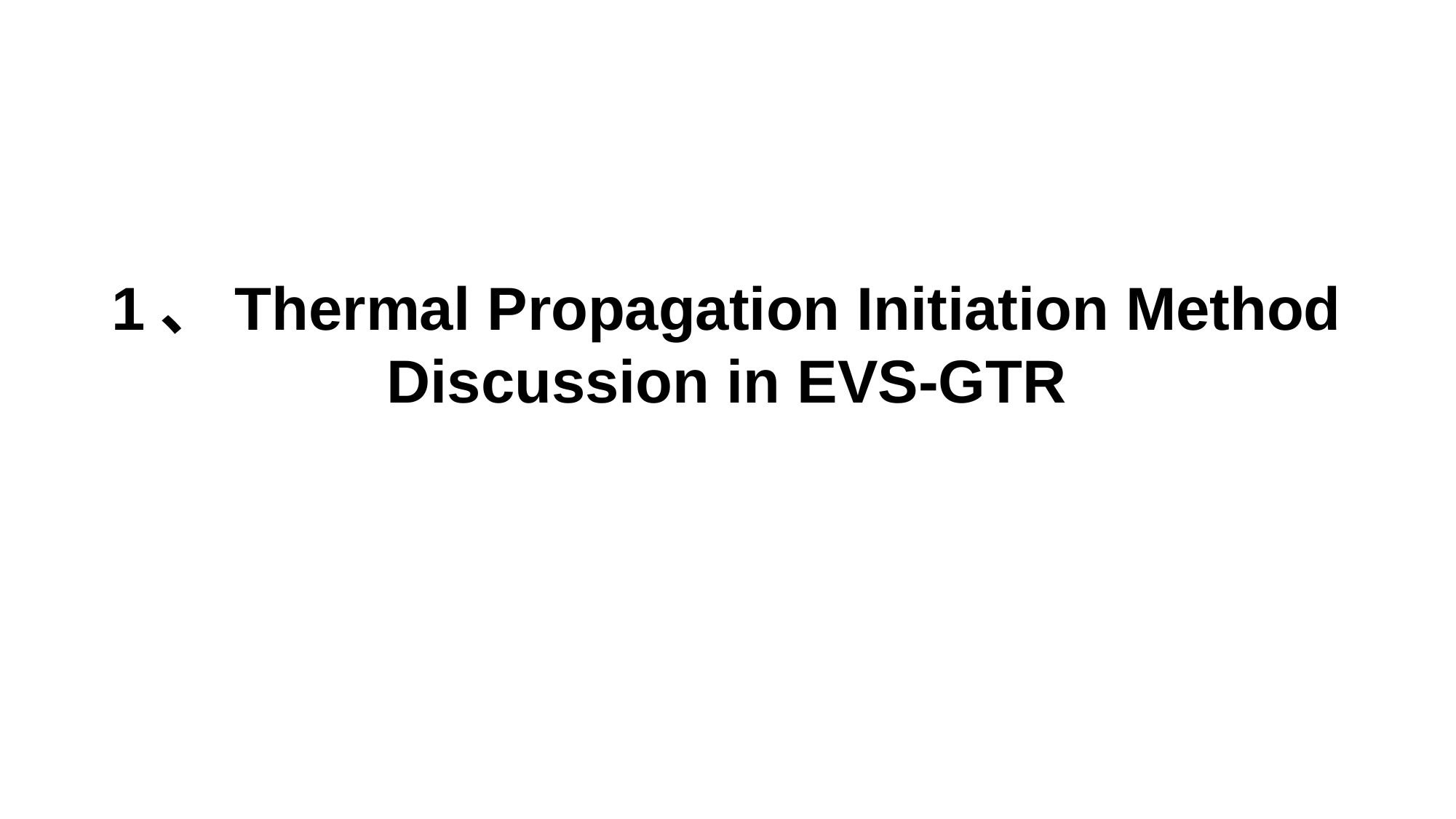

# 1、Thermal Propagation Initiation Method Discussion in EVS-GTR